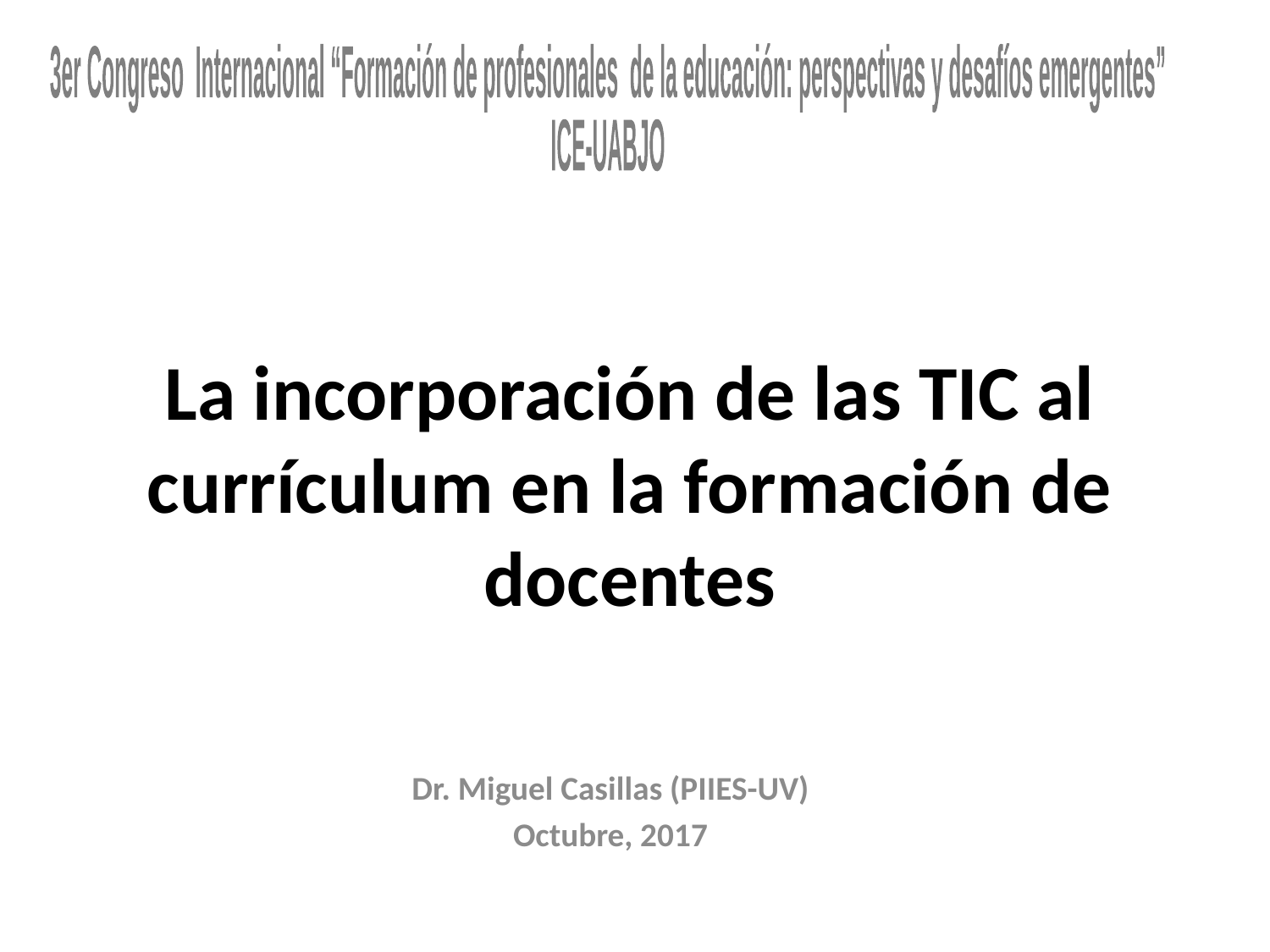

3er Congreso  Internacional “Formación de profesionales  de la educación: perspectivas y desafíos emergentes”
ICE-UABJO
# La incorporación de las TIC al currículum en la formación de docentes
Dr. Miguel Casillas (PIIES-UV)
Octubre, 2017